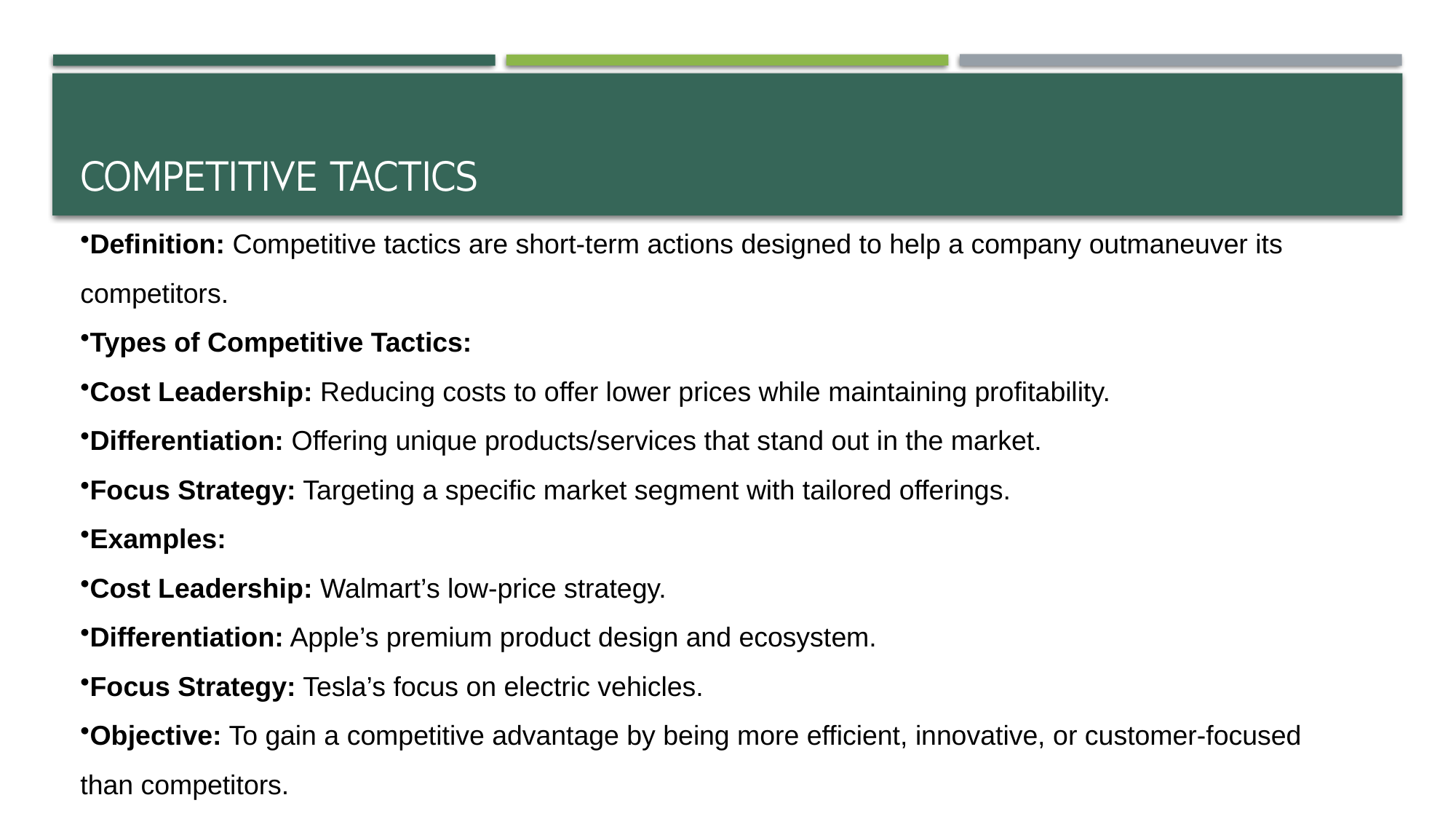

# Competitive Tactics
Definition: Competitive tactics are short-term actions designed to help a company outmaneuver its competitors.
Types of Competitive Tactics:
Cost Leadership: Reducing costs to offer lower prices while maintaining profitability.
Differentiation: Offering unique products/services that stand out in the market.
Focus Strategy: Targeting a specific market segment with tailored offerings.
Examples:
Cost Leadership: Walmart’s low-price strategy.
Differentiation: Apple’s premium product design and ecosystem.
Focus Strategy: Tesla’s focus on electric vehicles.
Objective: To gain a competitive advantage by being more efficient, innovative, or customer-focused than competitors.